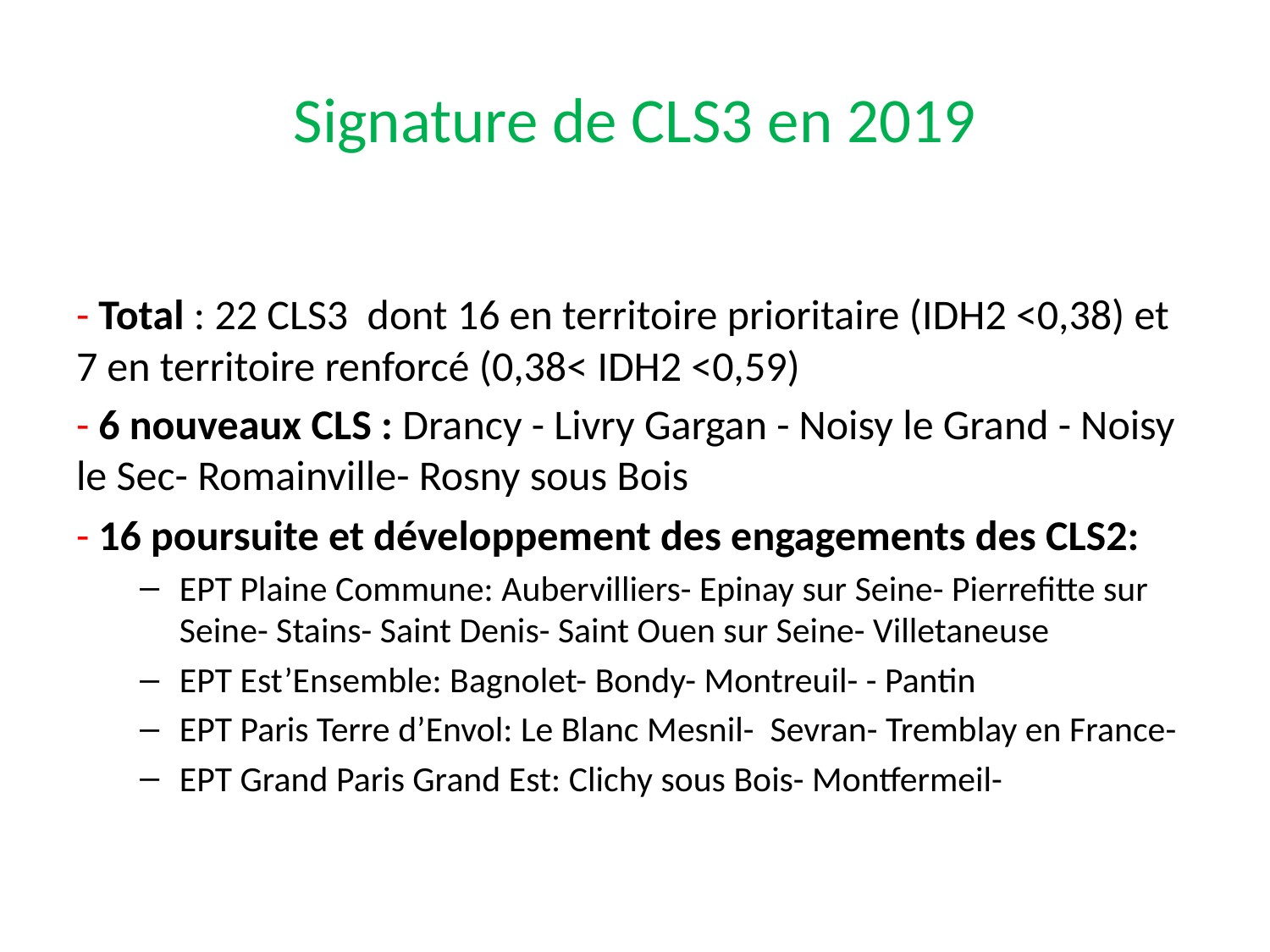

# Signature de CLS3 en 2019

- Total : 22 CLS3  dont 16 en territoire prioritaire (IDH2 <0,38) et 7 en territoire renforcé (0,38< IDH2 <0,59)
- 6 nouveaux CLS : Drancy - Livry Gargan - Noisy le Grand - Noisy le Sec- Romainville- Rosny sous Bois
- 16 poursuite et développement des engagements des CLS2:
EPT Plaine Commune: Aubervilliers- Epinay sur Seine- Pierrefitte sur Seine- Stains- Saint Denis- Saint Ouen sur Seine- Villetaneuse
EPT Est’Ensemble: Bagnolet- Bondy- Montreuil- - Pantin
EPT Paris Terre d’Envol: Le Blanc Mesnil-  Sevran- Tremblay en France-
EPT Grand Paris Grand Est: Clichy sous Bois- Montfermeil-